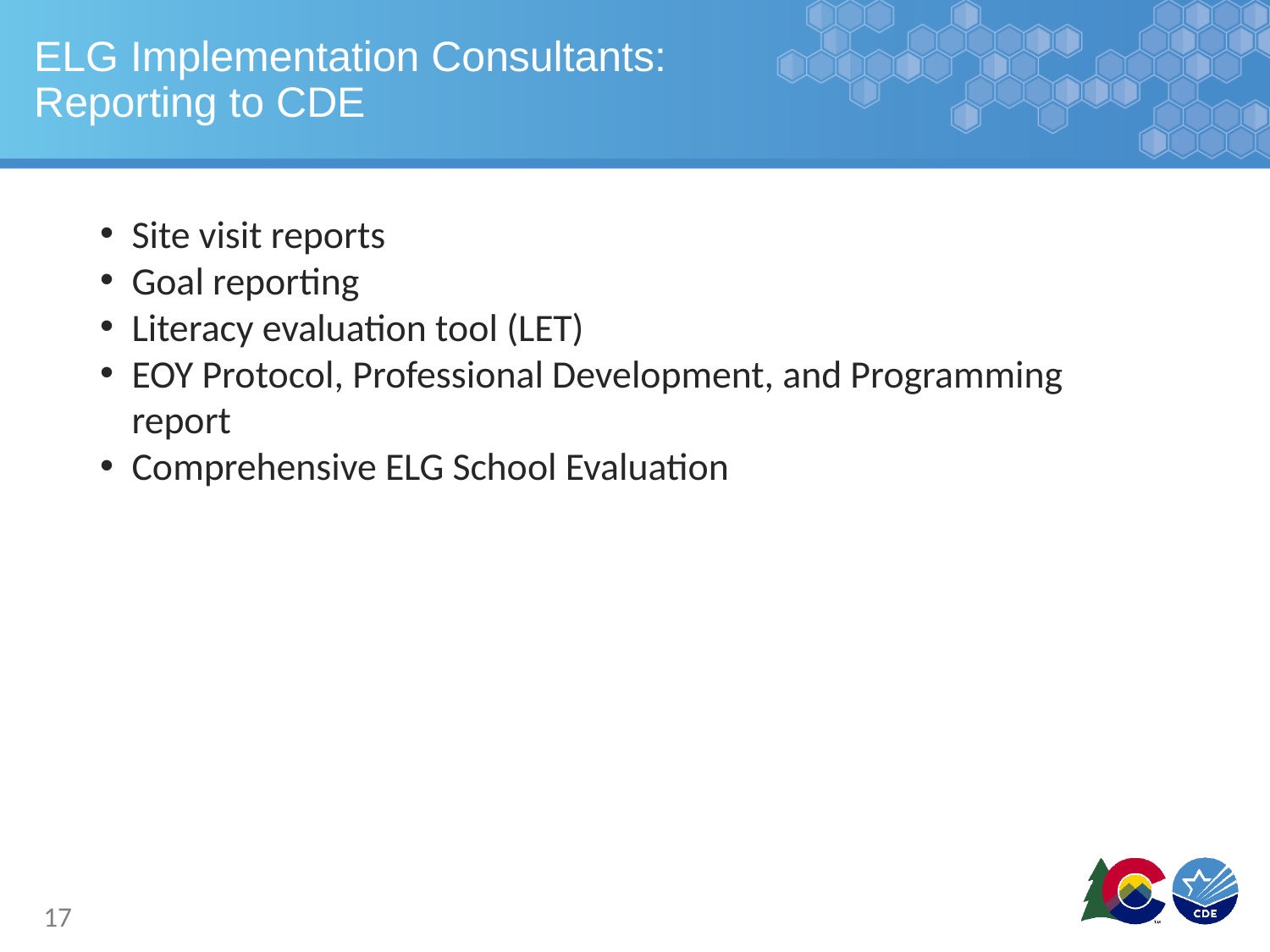

# ELG Implementation Consultants: Reporting to CDE
Site visit reports
Goal reporting
Literacy evaluation tool (LET)
EOY Protocol, Professional Development, and Programming report
Comprehensive ELG School Evaluation

17